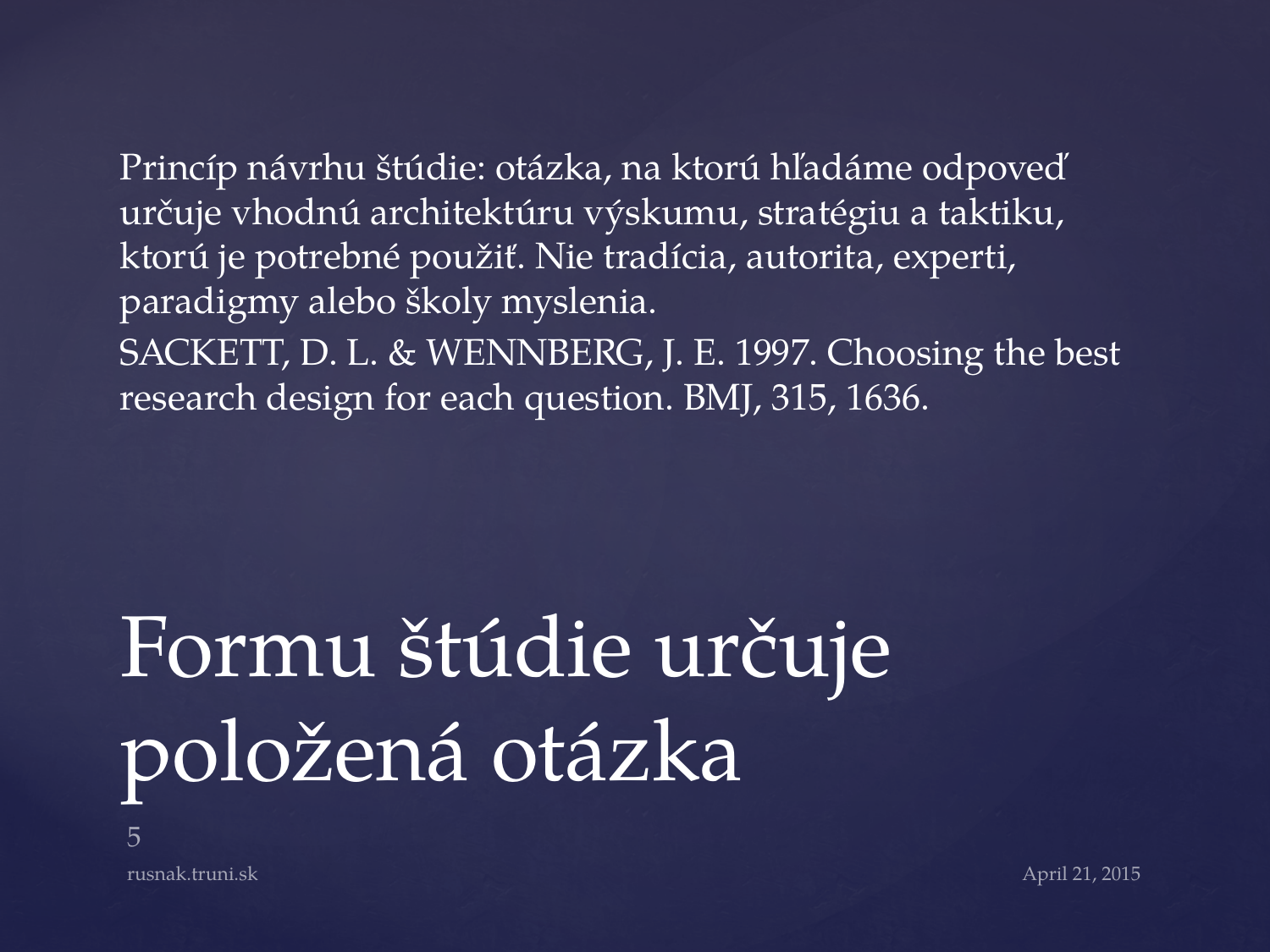

Princíp návrhu štúdie: otázka, na ktorú hľadáme odpoveď určuje vhodnú architektúru výskumu, stratégiu a taktiku, ktorú je potrebné použiť. Nie tradícia, autorita, experti, paradigmy alebo školy myslenia.
SACKETT, D. L. & WENNBERG, J. E. 1997. Choosing the best research design for each question. BMJ, 315, 1636.
# Formu štúdie určuje položená otázka
5
rusnak.truni.sk
April 21, 2015